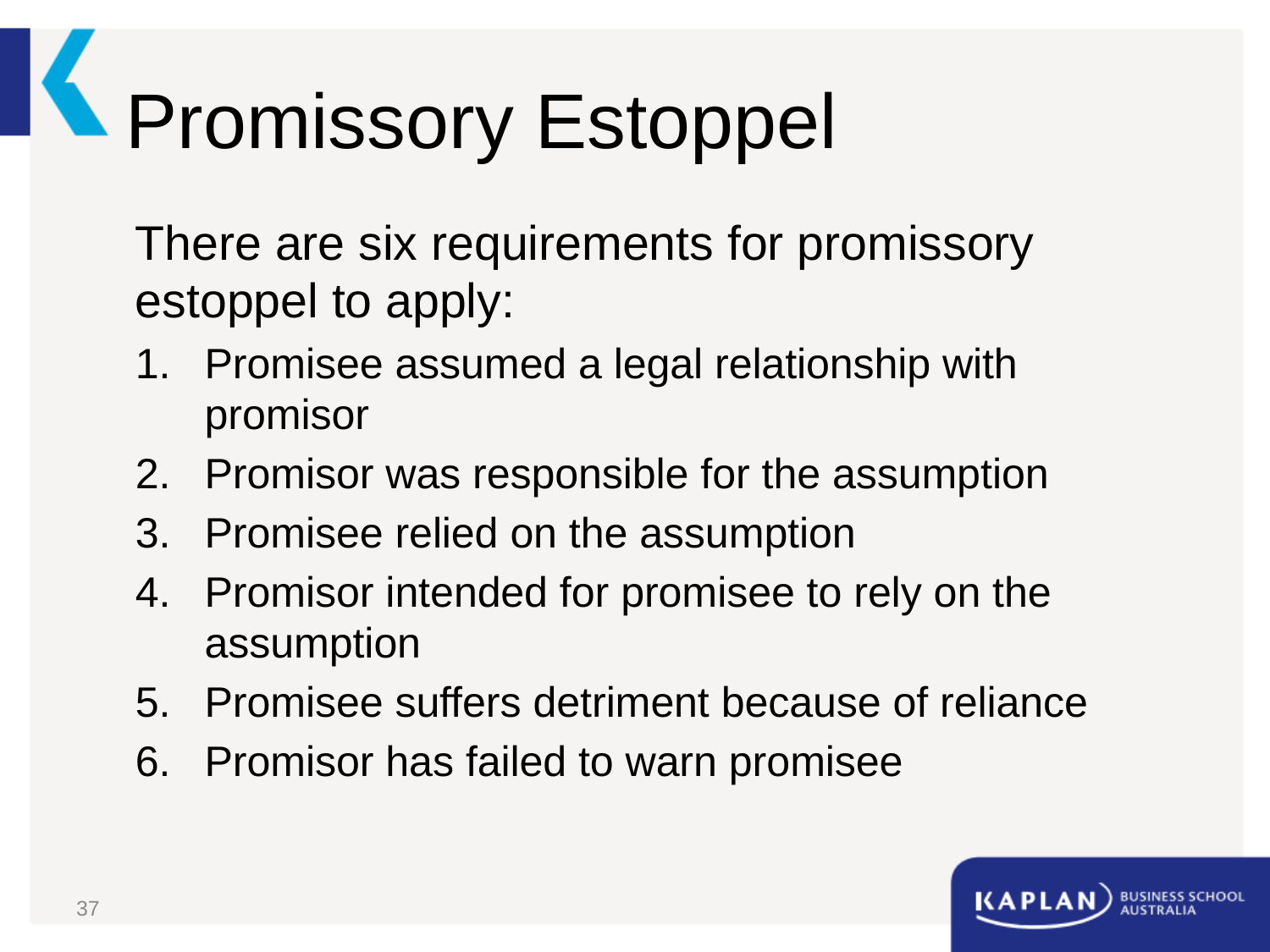

# Promissory Estoppel

There are six requirements for promissory estoppel to apply:
Promisee assumed a legal relationship with promisor
Promisor was responsible for the assumption
Promisee relied on the assumption
Promisor intended for promisee to rely on the assumption
Promisee suffers detriment because of reliance
Promisor has failed to warn promisee
37